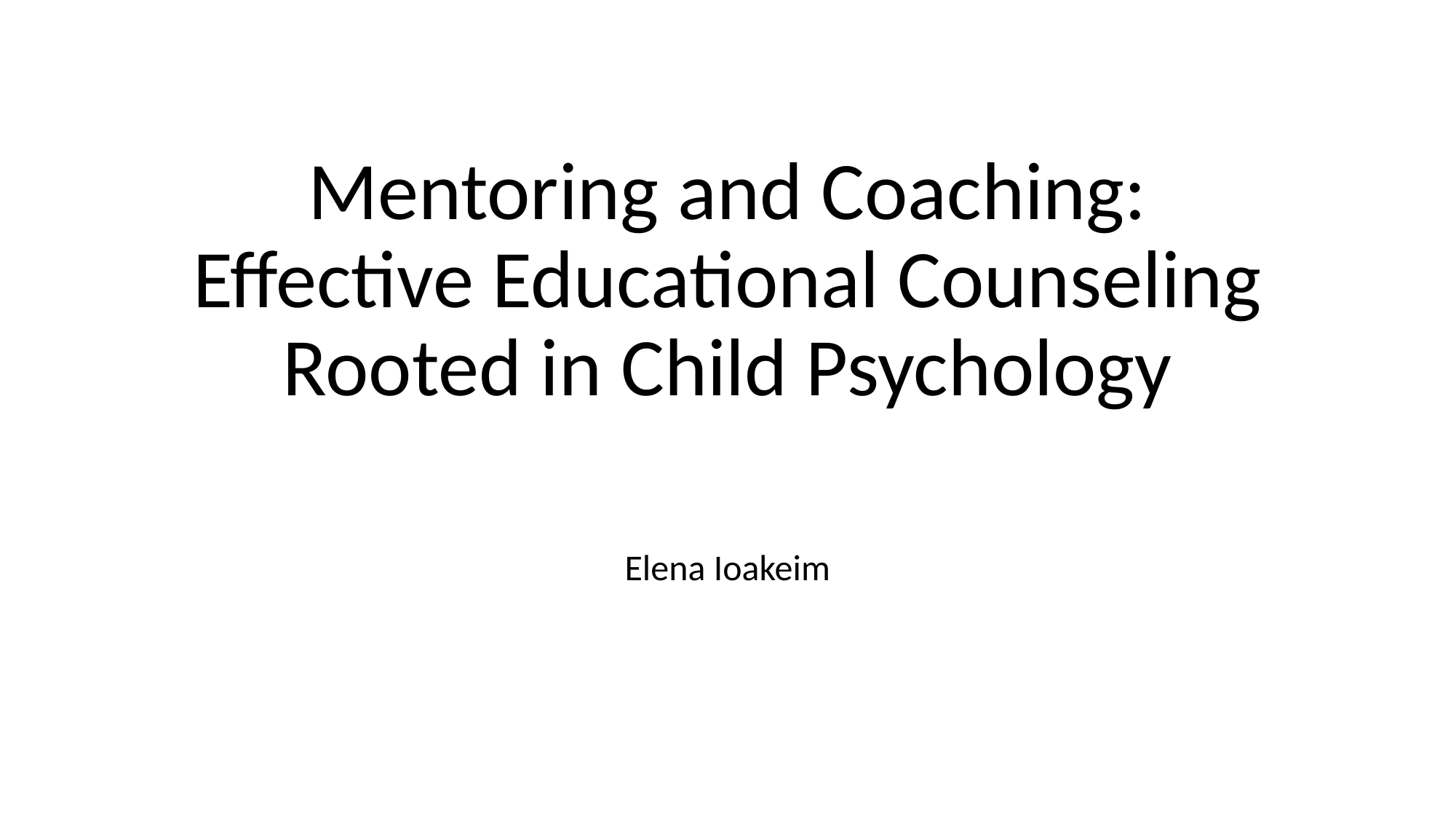

# Mentoring and Coaching: Effective Educational Counseling Rooted in Child Psychology

Elena Ioakeim